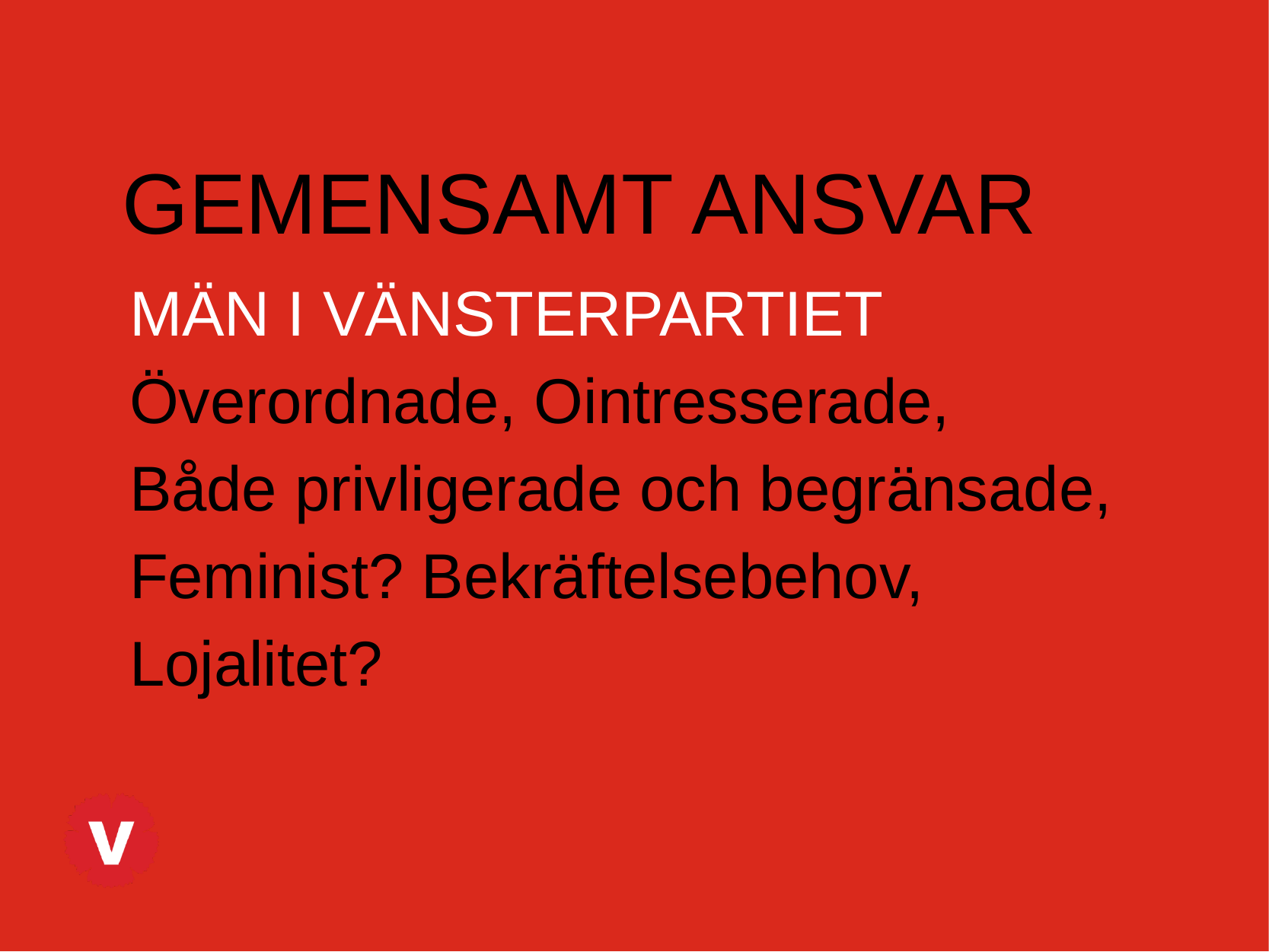

GEMENSAMT ANSVAR
MÄN I VÄNSTERPARTIET
Överordnade, Ointresserade,
Både privligerade och begränsade,
Feminist? Bekräftelsebehov,
Lojalitet?